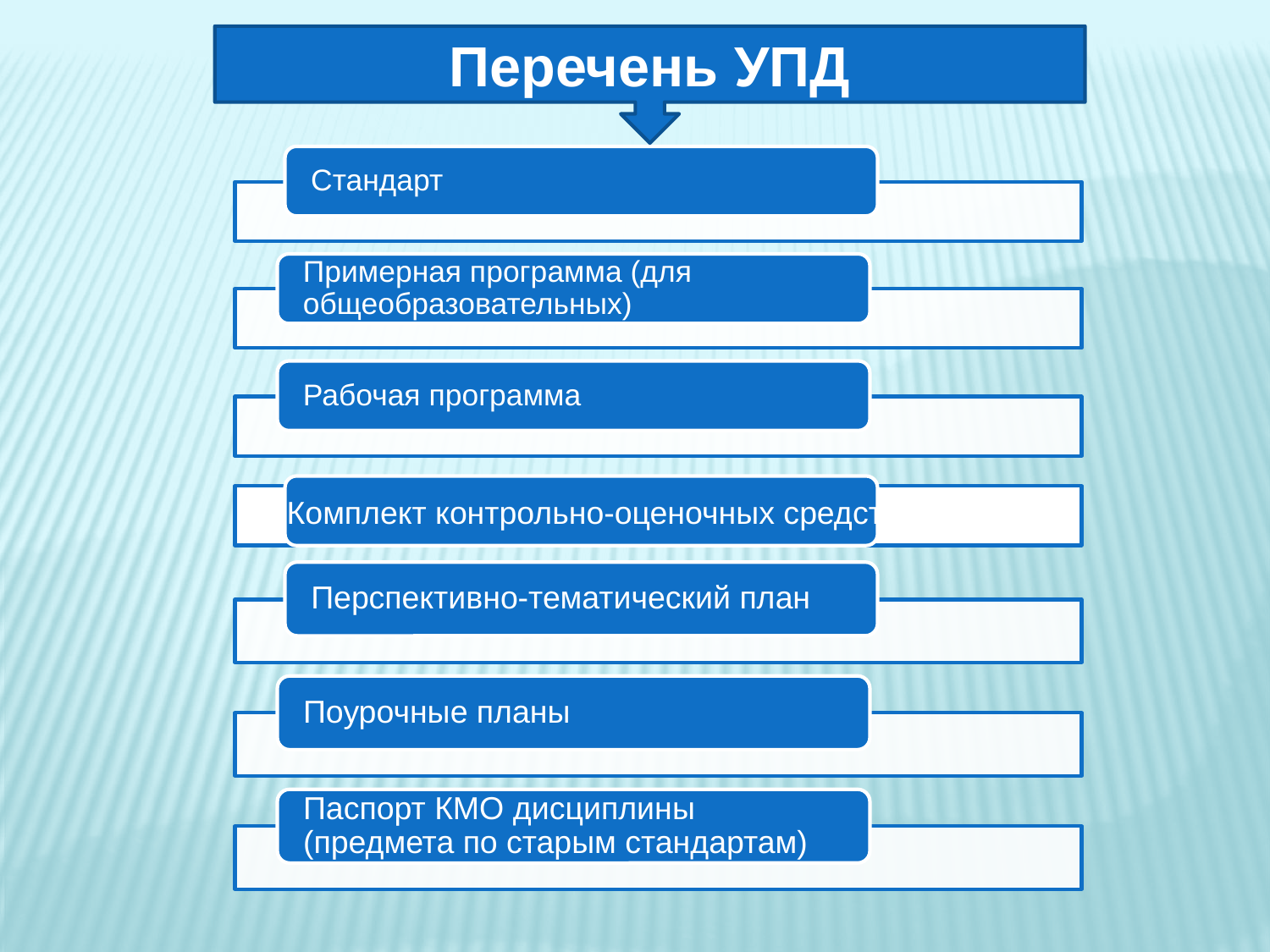

Перечень УПД
Стандарт
Примерная программа (для общеобразовательных)
Рабочая программа

Комплект контрольно-оценочных средств

Комплект контрольно-оценочных средств
Перспективно-тематический план
Поурочные планы
Паспорт КМО дисциплины (предмета по старым стандартам)